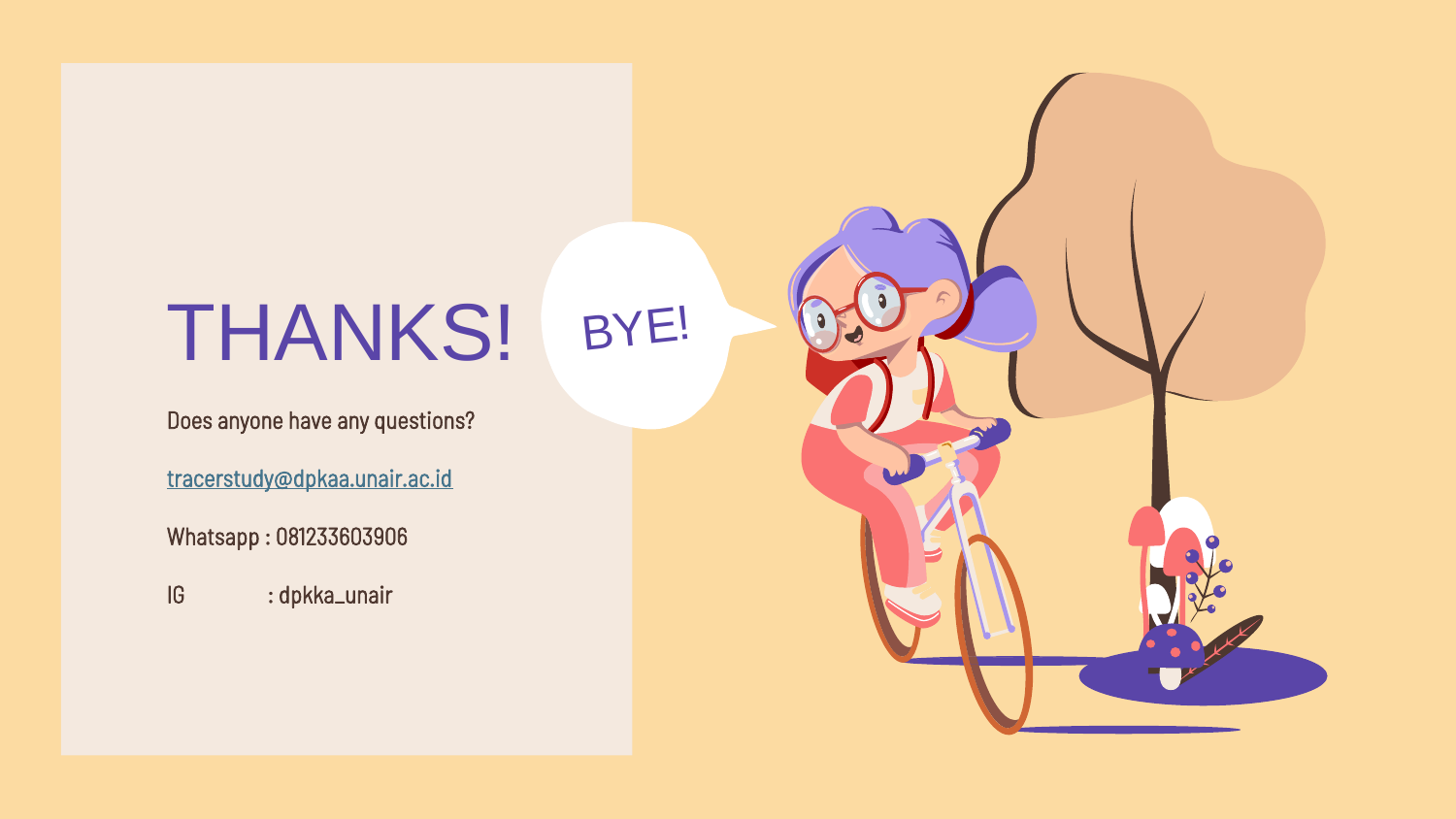

BYE!
# THANKS!
Does anyone have any questions?

tracerstudy@dpkaa.unair.ac.id

Whatsapp : 081233603906

IG                 : dpkka_unair